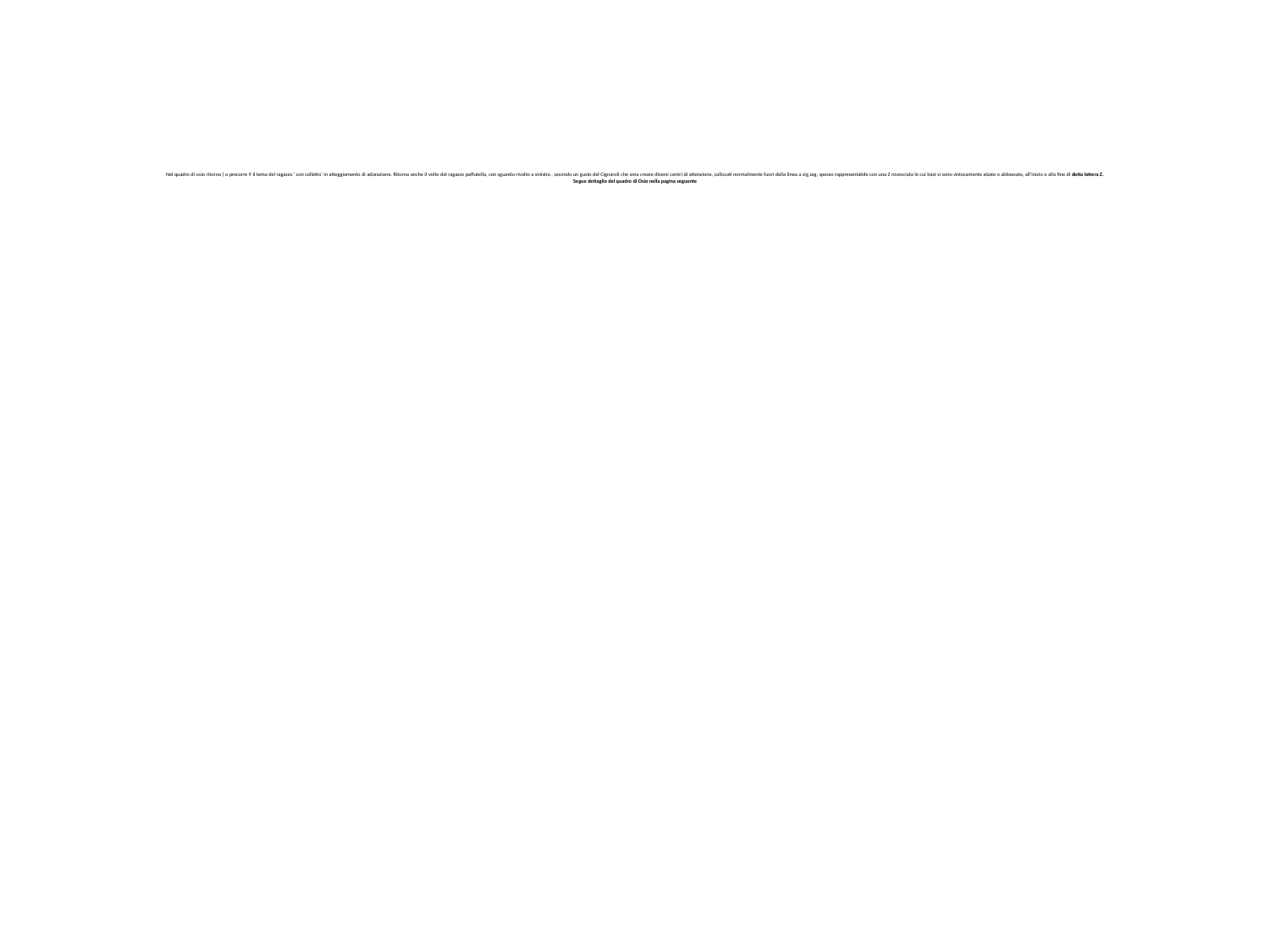

# Nel quadro di osio ritorna ( o precorre 9 il tema del ragazzo ‘ con colletto’ in atteggiamento di adorazione. Ritorna anche il volto del ragazzo paffutello, con sguardo rivolto a sinistra , secondo un gusto del Cignaroli che ama creare diversi centri di attenzione, collocati normalmente fuori della linea a zig zag, spesso rappresentabile con una Z rovesciata le cui basi si sono vistosamente alzate o abbassate, all’inizio o alla fine di detta lettera Z. Segue dettaglio del quadro di Osio nella pagina seguente